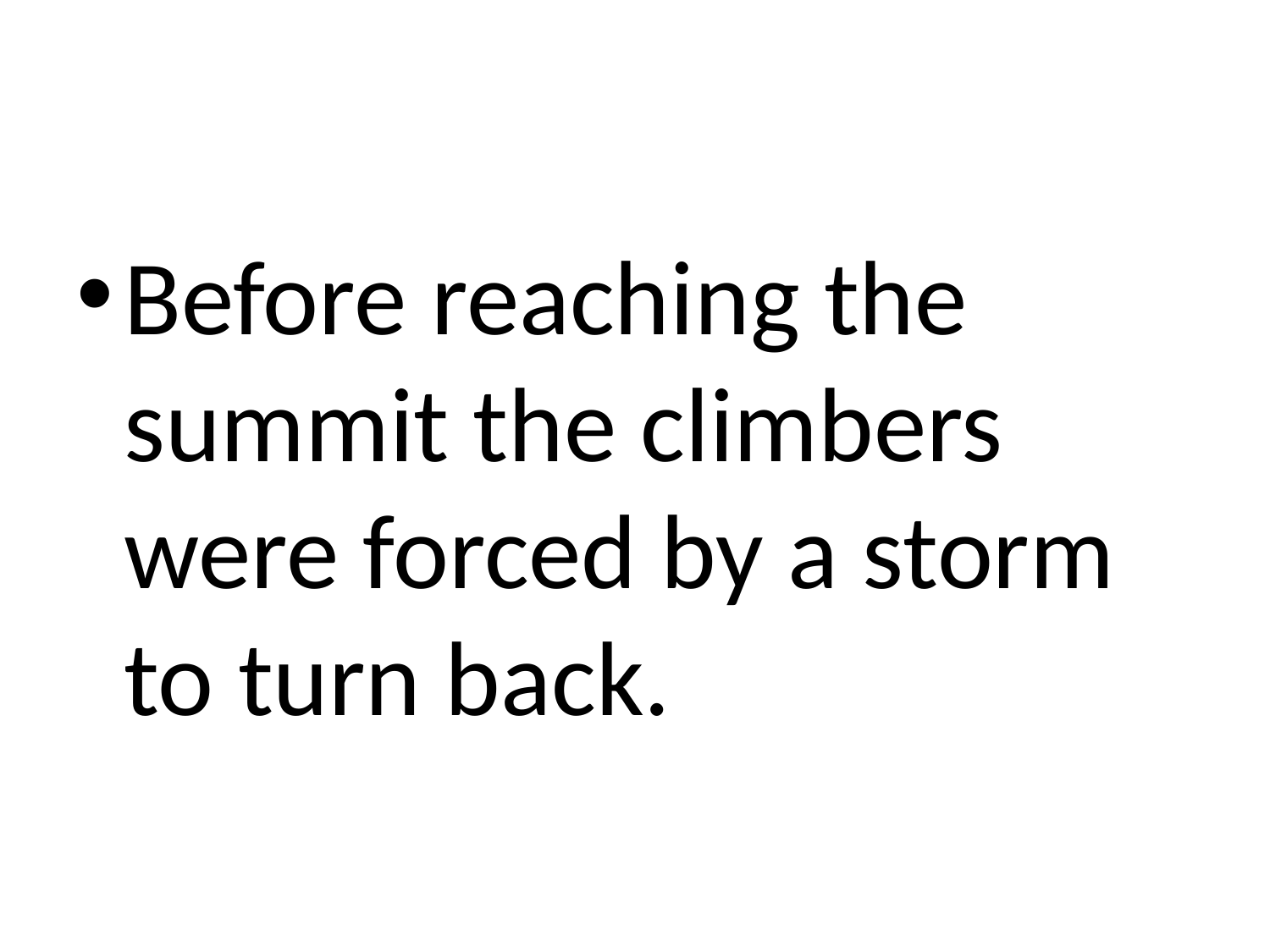

#
Before reaching the summit the climbers were forced by a storm to turn back.